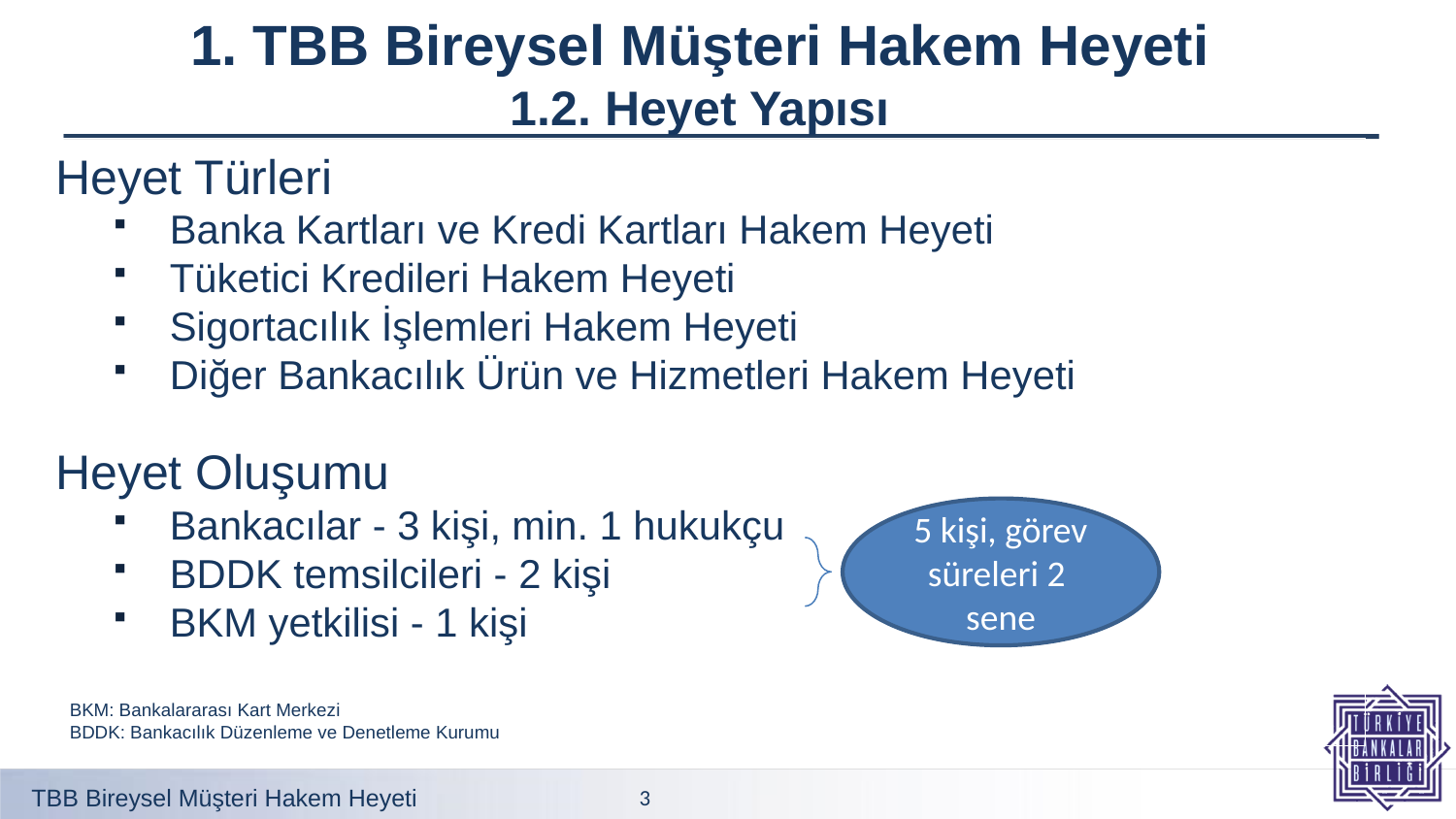

1. TBB Bireysel Müşteri Hakem Heyeti
1.2. Heyet Yapısı
Heyet Türleri
Banka Kartları ve Kredi Kartları Hakem Heyeti
Tüketici Kredileri Hakem Heyeti
Sigortacılık İşlemleri Hakem Heyeti
Diğer Bankacılık Ürün ve Hizmetleri Hakem Heyeti

Heyet Oluşumu
Bankacılar - 3 kişi, min. 1 hukukçu
BDDK temsilcileri - 2 kişi
BKM yetkilisi - 1 kişi

BKM: Bankalararası Kart Merkezi
BDDK: Bankacılık Düzenleme ve Denetleme Kurumu
5 kişi, görev süreleri 2  sene

TBB Bireysel Müşteri Hakem Heyeti

3